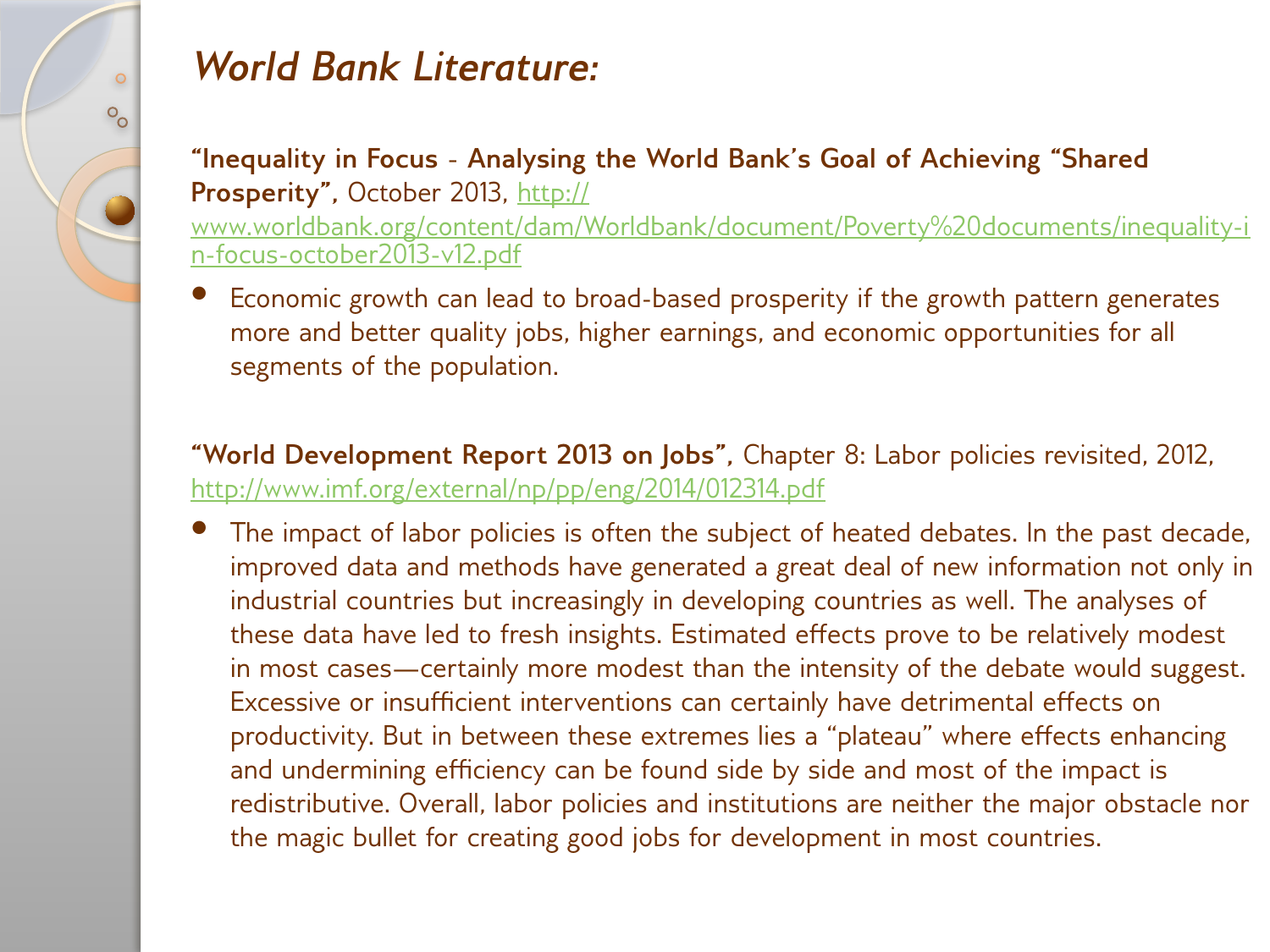

World Bank Literature:

“Inequality in Focus - Analysing the World Bank’s Goal of Achieving “Shared Prosperity”, October 2013, http://www.worldbank.org/content/dam/Worldbank/document/Poverty%20documents/inequality-in-focus-october2013-v12.pdf
Economic growth can lead to broad-based prosperity if the growth pattern generates more and better quality jobs, higher earnings, and economic opportunities for all segments of the population.

“World Development Report 2013 on Jobs”, Chapter 8: Labor policies revisited, 2012, http://www.imf.org/external/np/pp/eng/2014/012314.pdf
The impact of labor policies is often the subject of heated debates. In the past decade, improved data and methods have generated a great deal of new information not only in industrial countries but increasingly in developing countries as well. The analyses of these data have led to fresh insights. Estimated effects prove to be relatively modest in most cases—certainly more modest than the intensity of the debate would suggest. Excessive or insufficient interventions can certainly have detrimental effects on productivity. But in between these extremes lies a “plateau” where effects enhancing and undermining efficiency can be found side by side and most of the impact is redistributive. Overall, labor policies and institutions are neither the major obstacle nor the magic bullet for creating good jobs for development in most countries.